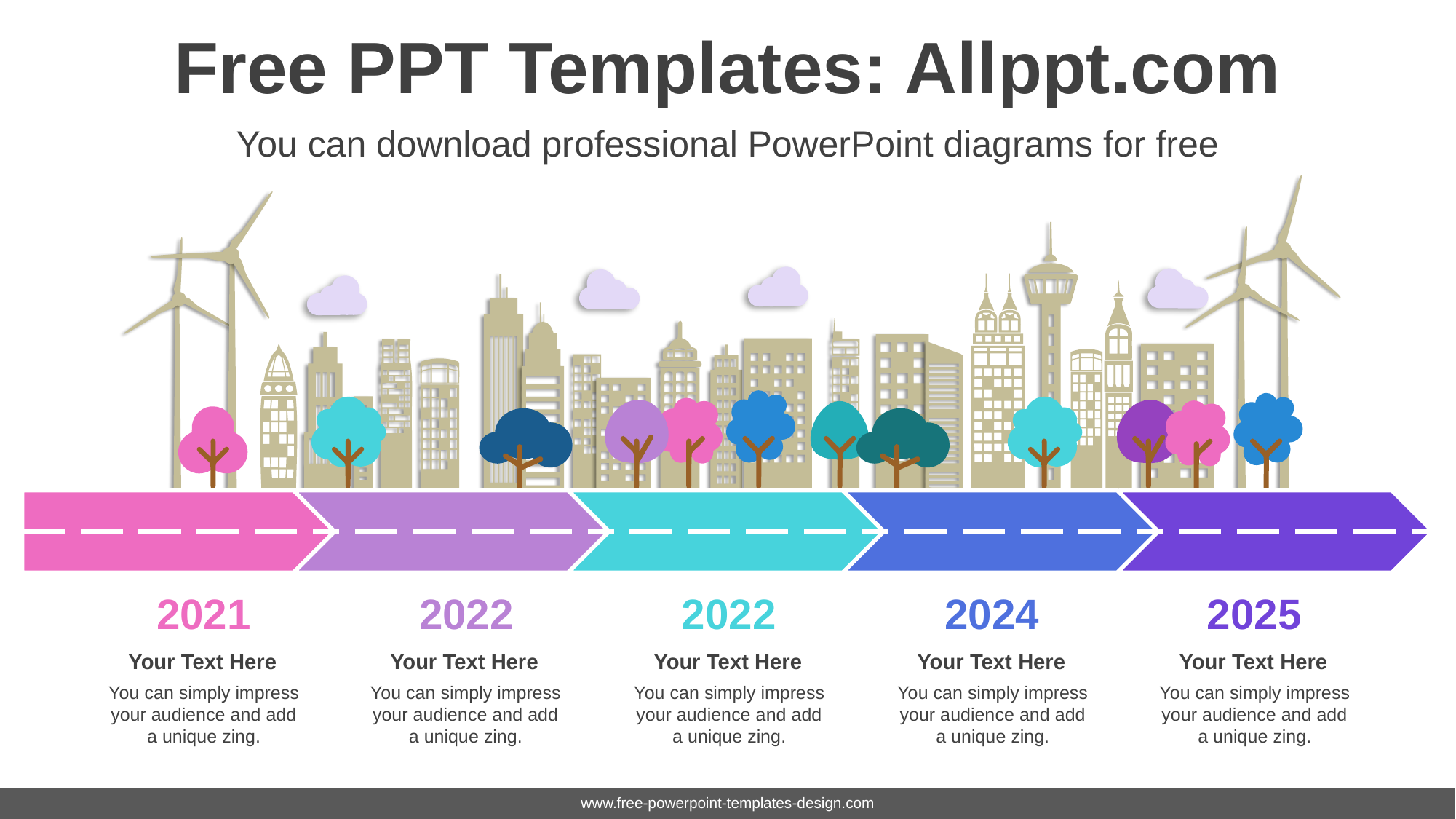

# Free PPT Templates: Allppt.com
You can download professional PowerPoint diagrams for free

2021
2022
2022
2024
2025
Your Text Here
You can simply impress your audience and add a unique zing.
Your Text Here
You can simply impress your audience and add a unique zing.
Your Text Here
You can simply impress your audience and add a unique zing.
Your Text Here
You can simply impress your audience and add a unique zing.
Your Text Here
You can simply impress your audience and add a unique zing.
www.free-powerpoint-templates-design.com